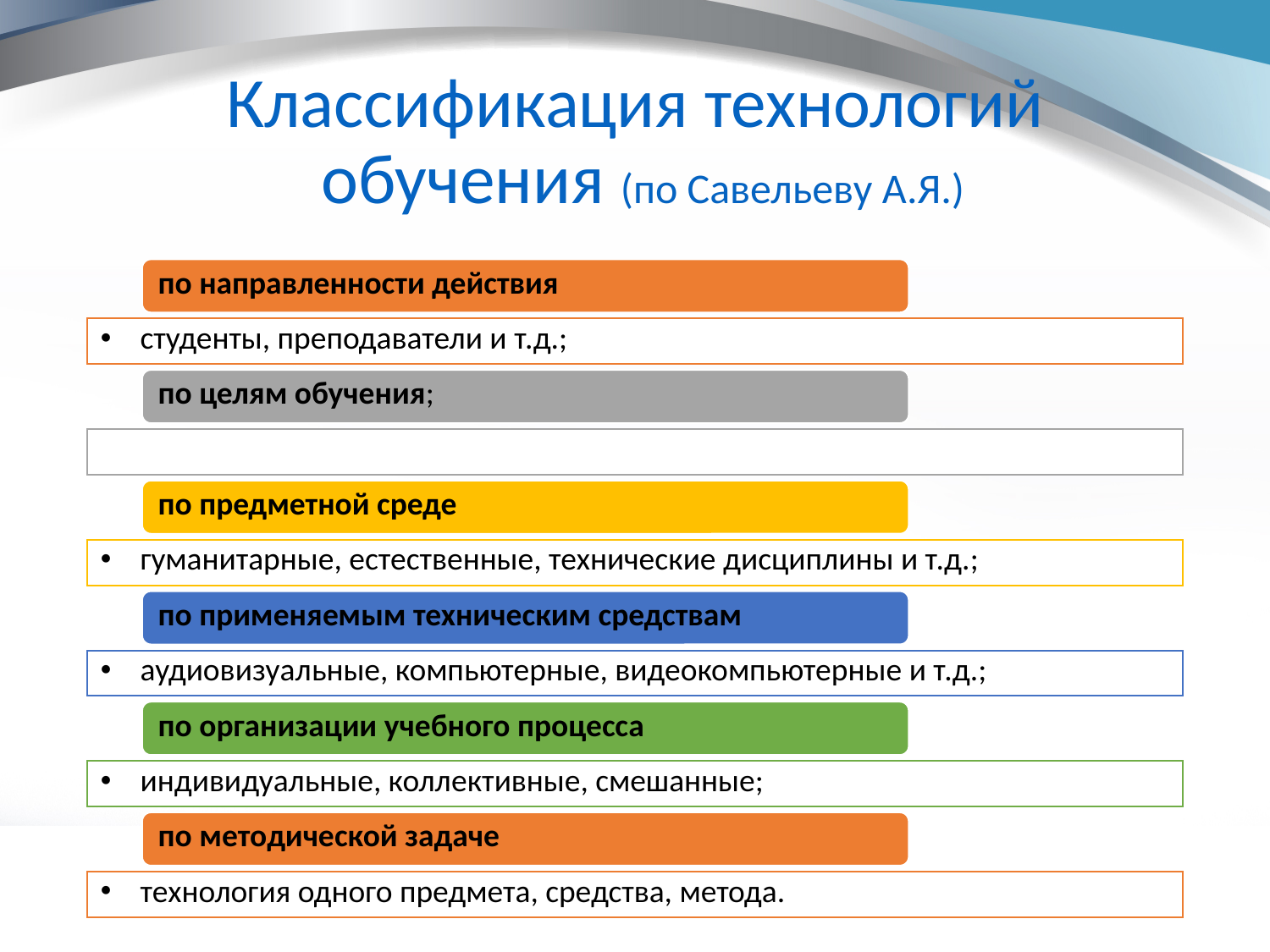

# Классификация технологий обучения (по Савельеву А.Я.)
по направленности действия
по целям обучения;
по предметной среде
по применяемым техническим средствам
по организации учебного процесса
по методической задаче
студенты, преподаватели и т.д.;
гуманитарные, естественные, технические дисциплины и т.д.;
аудиовизуальные, компьютерные, видеокомпьютерные и т.д.;
индивидуальные, коллективные, смешанные;
технология одного предмета, средства, метода.